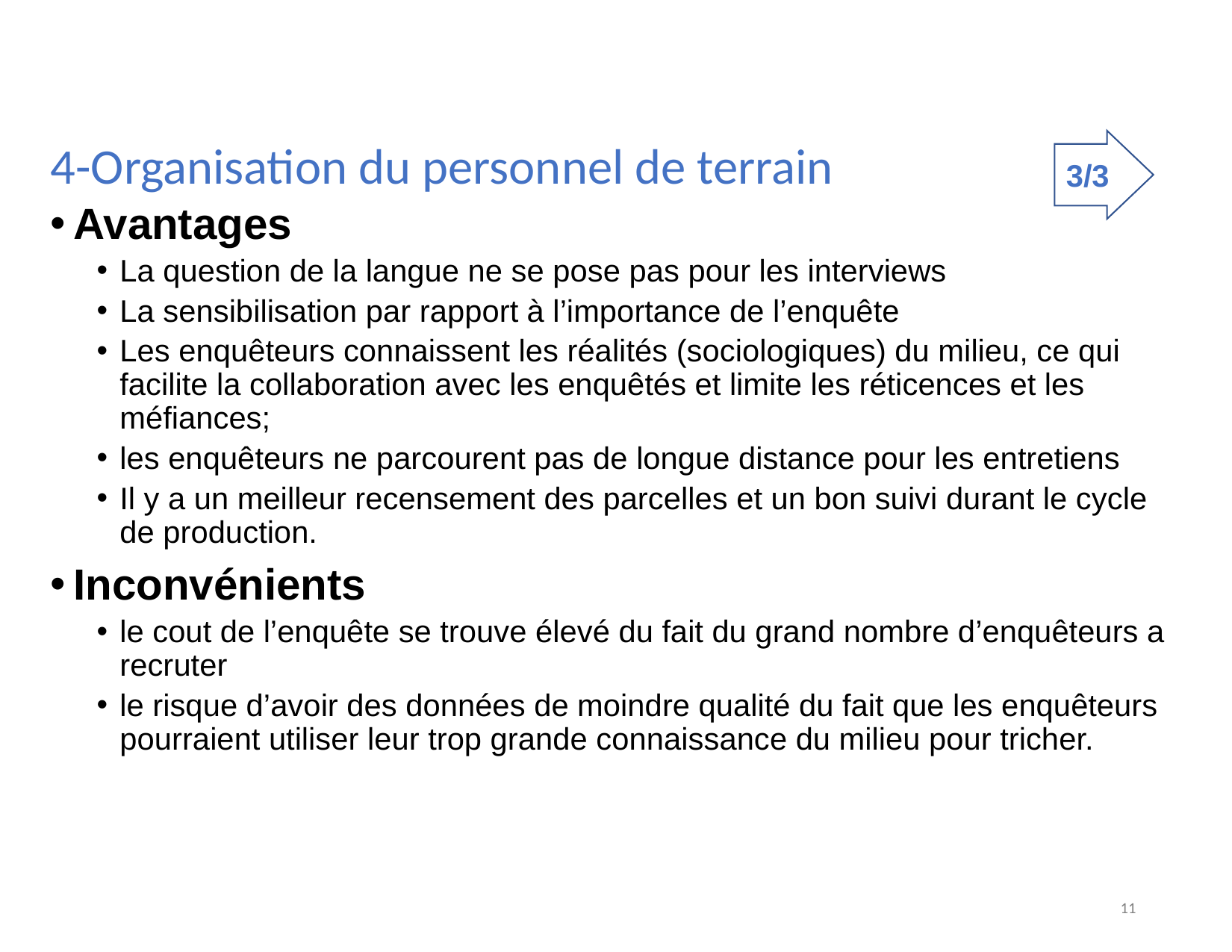

# 4-Organisation du personnel de terrain
3/3
Avantages
La question de la langue ne se pose pas pour les interviews
La sensibilisation par rapport à l’importance de l’enquête
Les enquêteurs connaissent les réalités (sociologiques) du milieu, ce qui  facilite la collaboration avec les enquêtés et limite les réticences et les méfiances;
les enquêteurs ne parcourent pas de longue distance pour les entretiens
Il y a un meilleur recensement des parcelles et un bon suivi durant le cycle de production.
Inconvénients
le cout de l’enquête se trouve élevé du fait du grand nombre d’enquêteurs a recruter
le risque d’avoir des données de moindre qualité du fait que les enquêteurs pourraient utiliser leur trop grande connaissance du milieu pour tricher.

11